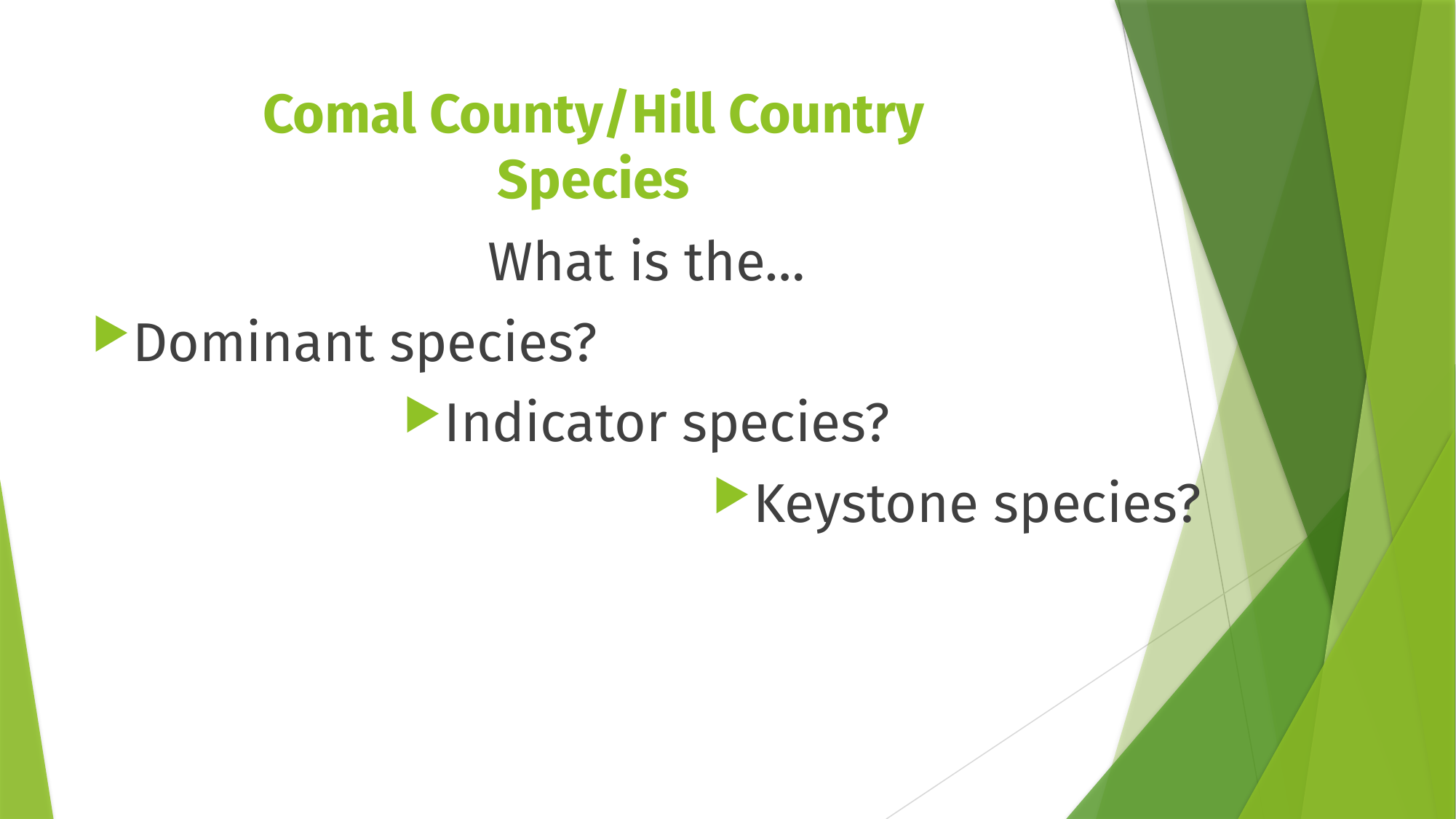

# Comal County/Hill Country Species
What is the…
Dominant species?
Indicator species?
Keystone species?